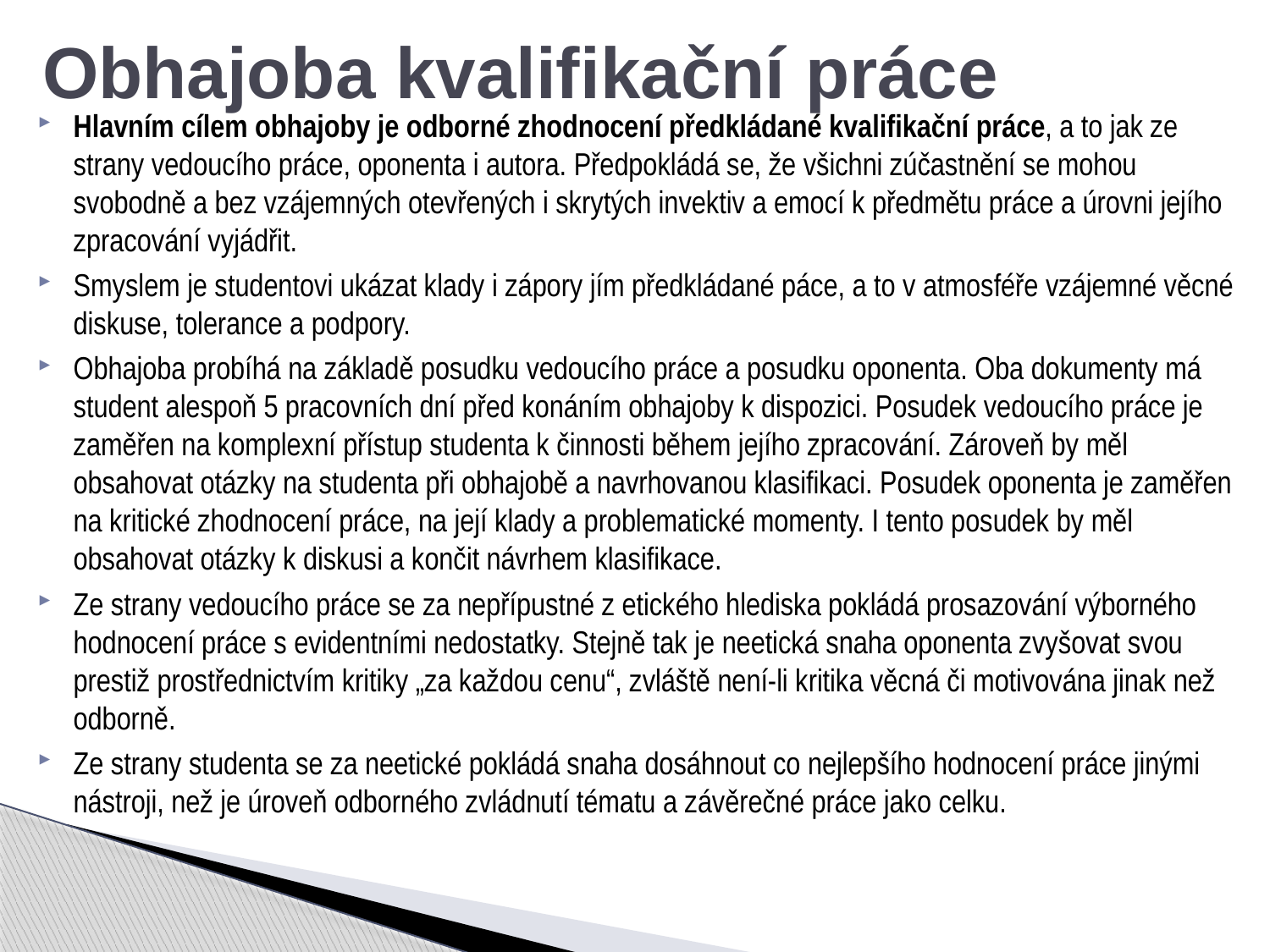

# Obhajoba kvalifikační práce
Hlavním cílem obhajoby je odborné zhodnocení předkládané kvalifikační práce, a to jak ze strany vedoucího práce, oponenta i autora. Předpokládá se, že všichni zúčastnění se mohou svobodně a bez vzájemných otevřených i skrytých invektiv a emocí k předmětu práce a úrovni jejího zpracování vyjádřit.
Smyslem je studentovi ukázat klady i zápory jím předkládané páce, a to v atmosféře vzájemné věcné diskuse, tolerance a podpory.
Obhajoba probíhá na základě posudku vedoucího práce a posudku oponenta. Oba dokumenty má student alespoň 5 pracovních dní před konáním obhajoby k dispozici. Posudek vedoucího práce je zaměřen na komplexní přístup studenta k činnosti během jejího zpracování. Zároveň by měl obsahovat otázky na studenta při obhajobě a navrhovanou klasifikaci. Posudek oponenta je zaměřen na kritické zhodnocení práce, na její klady a problematické momenty. I tento posudek by měl obsahovat otázky k diskusi a končit návrhem klasifikace.
Ze strany vedoucího práce se za nepřípustné z etického hlediska pokládá prosazování výborného hodnocení práce s evidentními nedostatky. Stejně tak je neetická snaha oponenta zvyšovat svou prestiž prostřednictvím kritiky „za každou cenu“, zvláště není-li kritika věcná či motivována jinak než odborně.
Ze strany studenta se za neetické pokládá snaha dosáhnout co nejlepšího hodnocení práce jinými nástroji, než je úroveň odborného zvládnutí tématu a závěrečné práce jako celku.